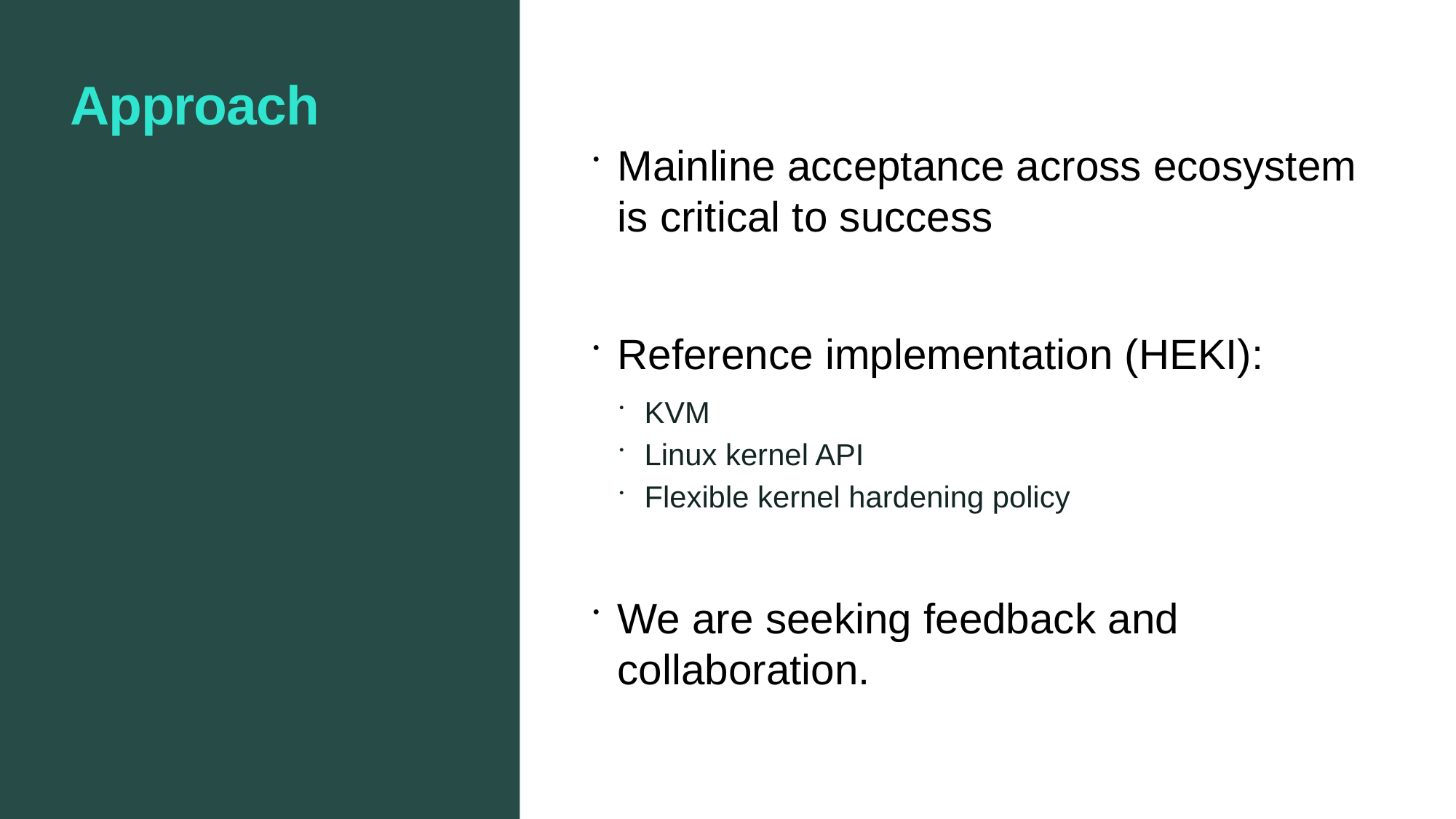

# Approach

Mainline acceptance across ecosystem is critical to success

Reference implementation (HEKI):
KVM
Linux kernel API
Flexible kernel hardening policy

We are seeking feedback and collaboration.